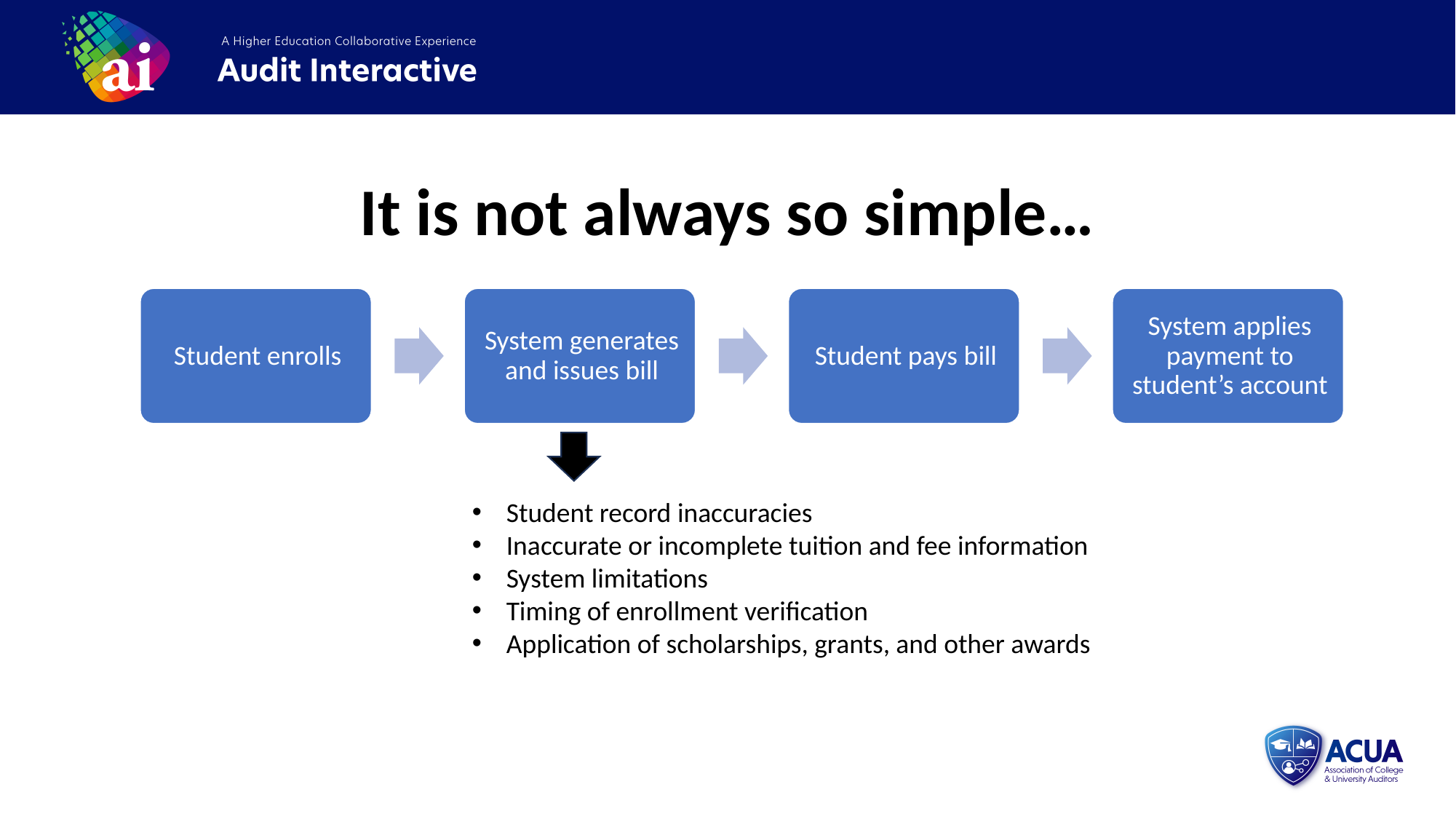

It is not always so simple…
Student enrolls

System generates and issues bill

Student pays bill

System applies payment to student’s account

Student record inaccuracies
Inaccurate or incomplete tuition and fee information
System limitations
Timing of enrollment verification
Application of scholarships, grants, and other awards